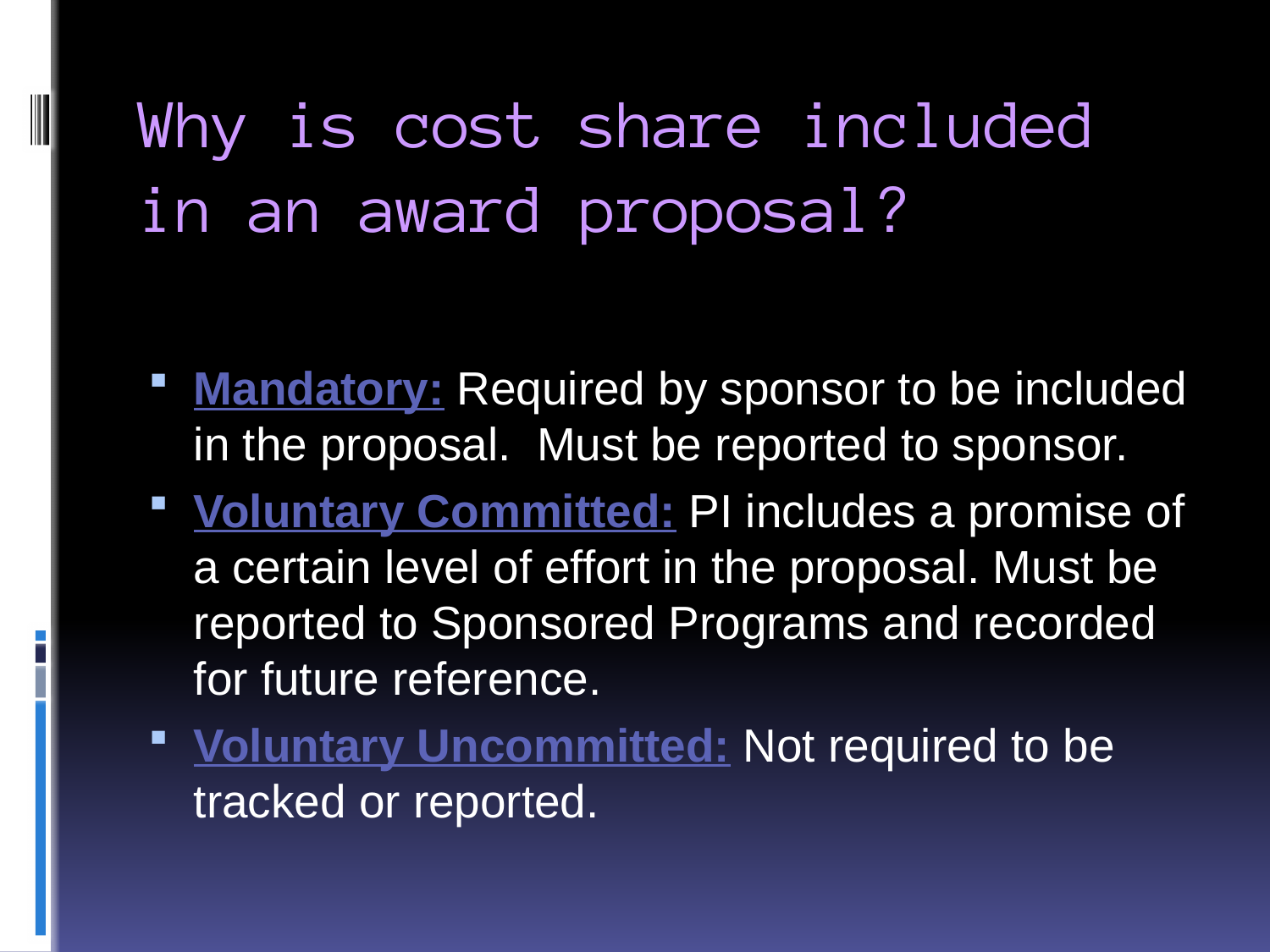

# Why is cost share included in an award proposal?

Mandatory: Required by sponsor to be included in the proposal.  Must be reported to sponsor.
Voluntary Committed: PI includes a promise of a certain level of effort in the proposal. Must be reported to Sponsored Programs and recorded for future reference.
Voluntary Uncommitted: Not required to be tracked or reported.